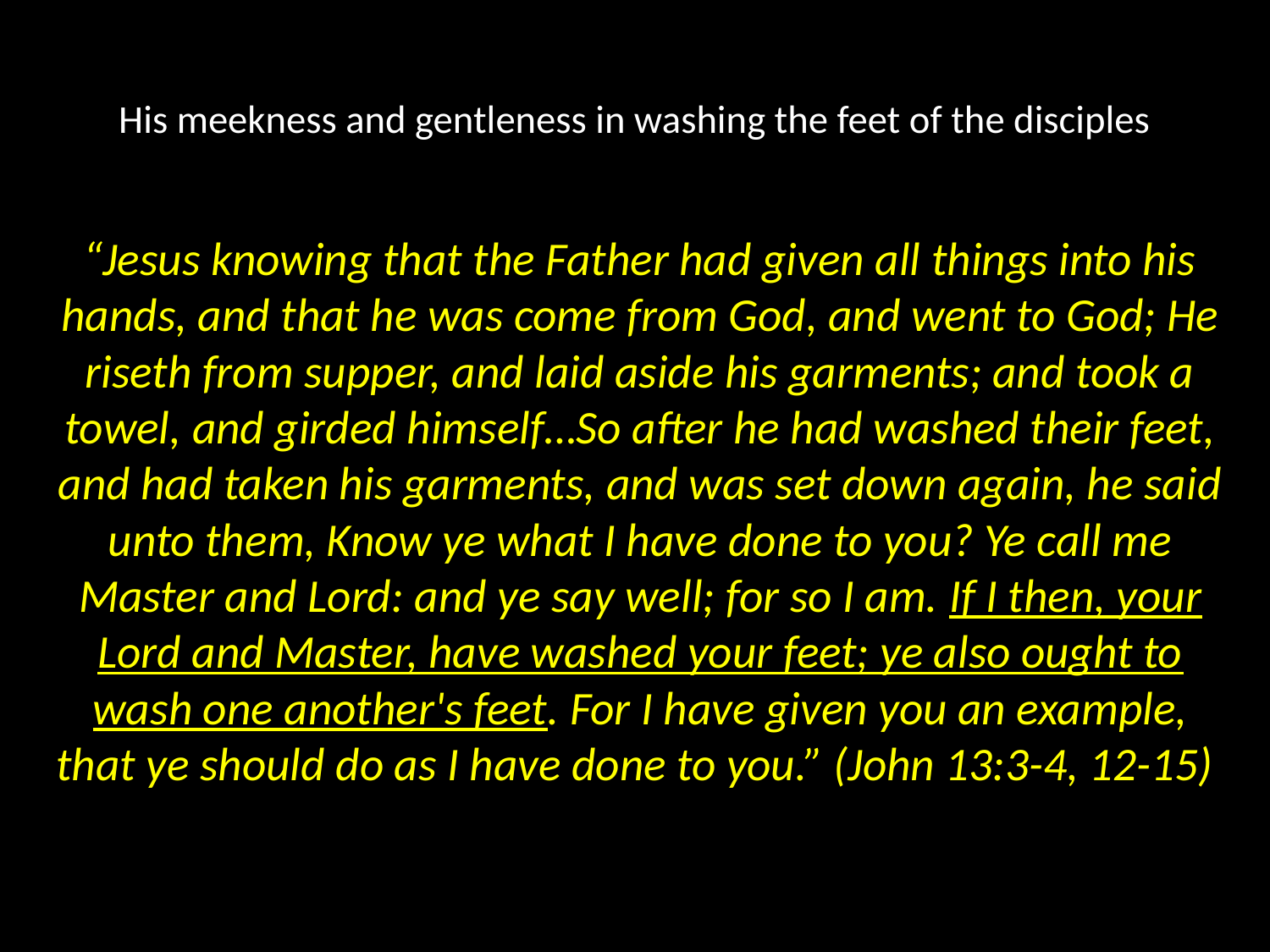

# His meekness and gentleness in washing the feet of the disciples
    “Jesus knowing that the Father had given all things into his hands, and that he was come from God, and went to God; He riseth from supper, and laid aside his garments; and took a towel, and girded himself…So after he had washed their feet, and had taken his garments, and was set down again, he said unto them, Know ye what I have done to you? Ye call me Master and Lord: and ye say well; for so I am. If I then, your Lord and Master, have washed your feet; ye also ought to wash one another's feet. For I have given you an example, that ye should do as I have done to you.” (John 13:3-4, 12-15)